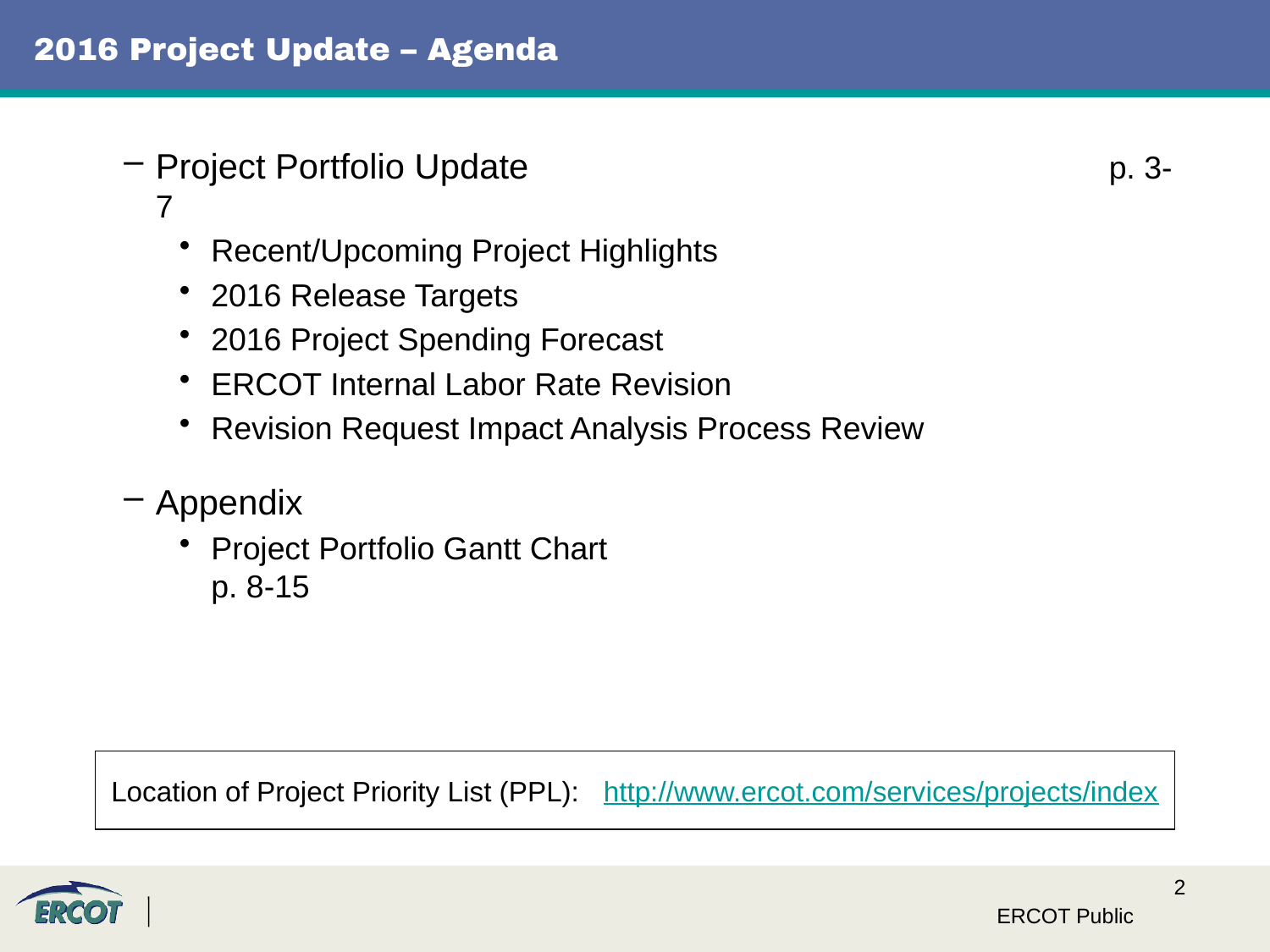

# 2016 Project Update – Agenda
Project Portfolio Update	p. 3-7
Recent/Upcoming Project Highlights
2016 Release Targets
2016 Project Spending Forecast
ERCOT Internal Labor Rate Revision
Revision Request Impact Analysis Process Review

Appendix
Project Portfolio Gantt Chart	p. 8-15

Location of Project Priority List (PPL):   http://www.ercot.com/services/projects/index

ERCOT Public